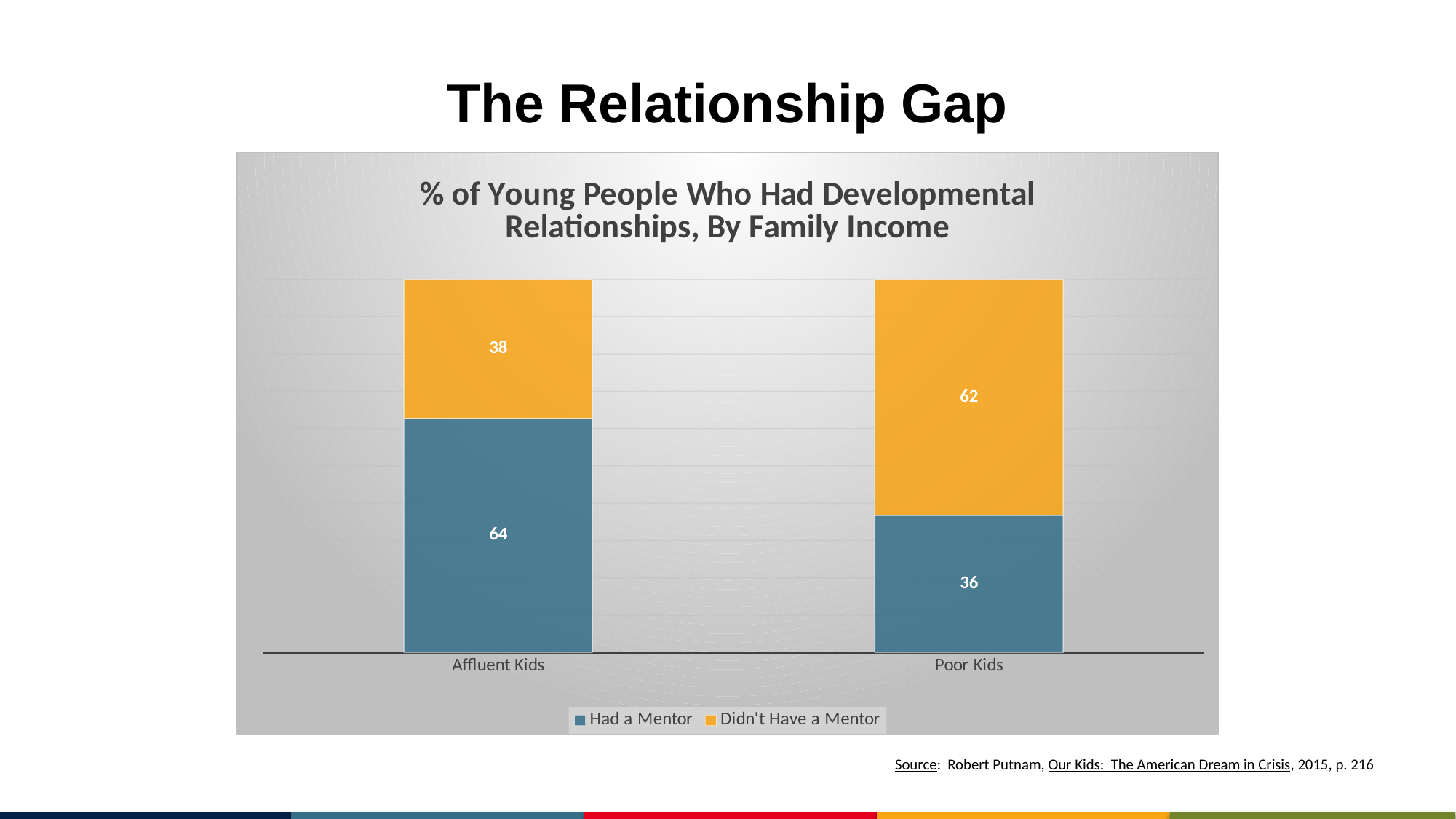

# The Relationship Gap

### Chart: % of Young People Who Had Developmental Relationships, By Family Income

| Category | Had a Mentor | Didn't Have a Mentor |
|---|---|---|
| Affluent Kids | 64.0 | 38.0 |
| Poor Kids | 36.0 | 62.0 |
Source:  Robert Putnam, Our Kids:  The American Dream in Crisis, 2015, p. 216